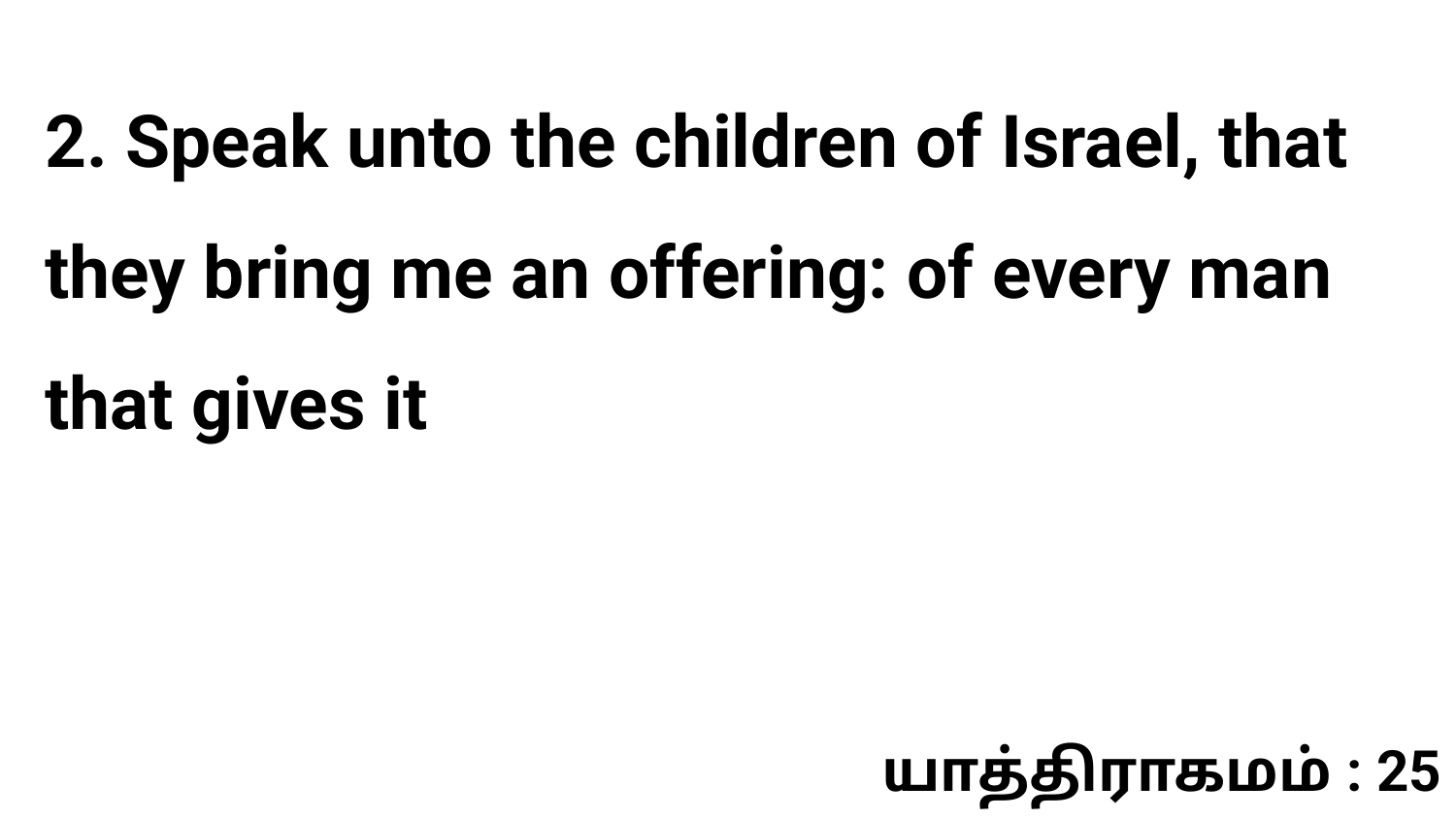

2. Speak unto the children of Israel, that they bring me an offering: of every man that gives it
யாத்திராகமம் : 25